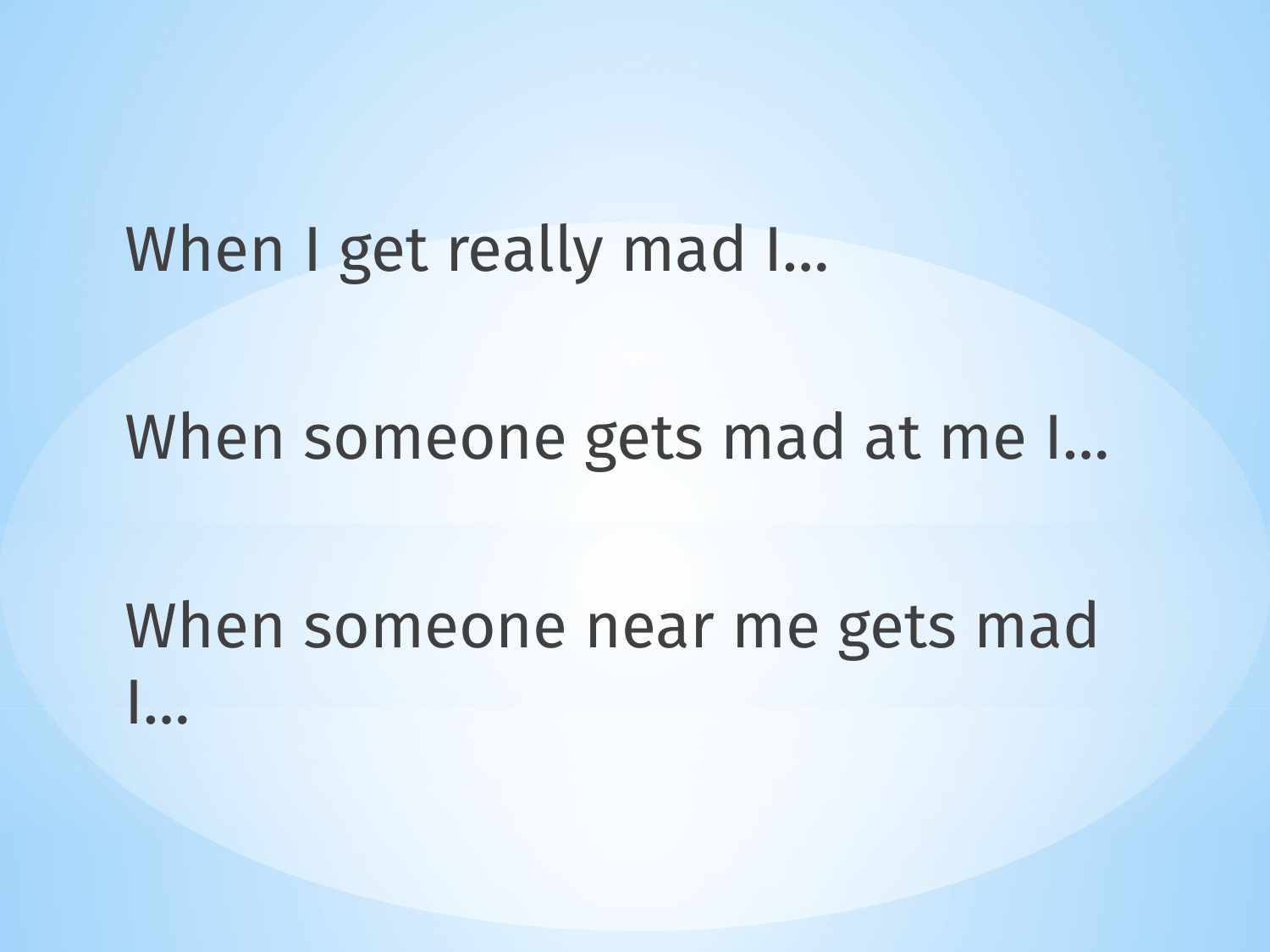

When I get really mad I…

When someone gets mad at me I…

When someone near me gets mad I…